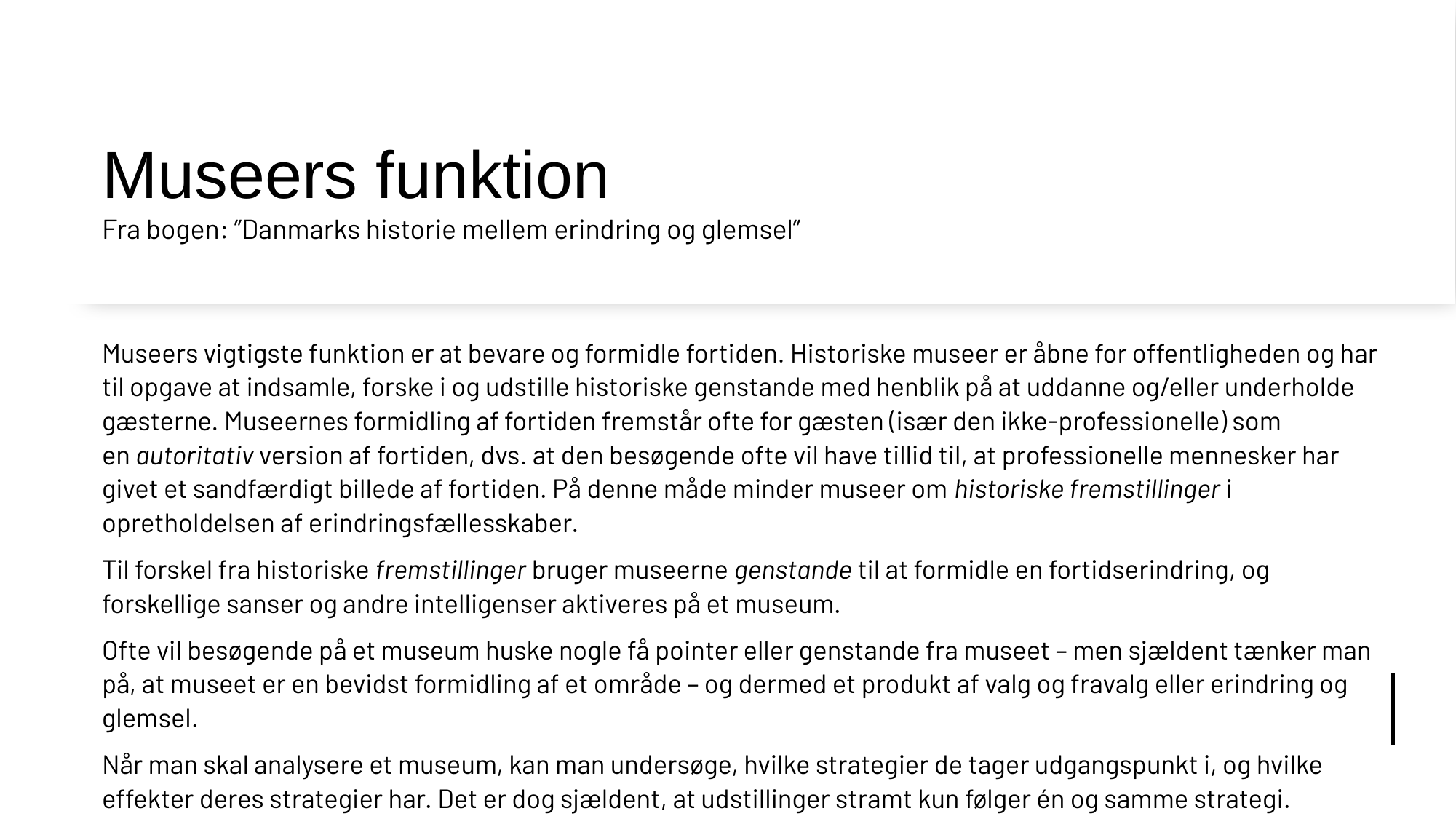

# Museers funktion Fra bogen: ”Danmarks historie mellem erindring og glemsel”
Museers vigtigste funktion er at bevare og formidle fortiden. Historiske museer er åbne for offentligheden og har til opgave at indsamle, forske i og udstille historiske genstande med henblik på at uddanne og/eller underholde gæsterne. Museernes formidling af fortiden fremstår ofte for gæsten (især den ikke-professionelle) som en autoritativ version af fortiden, dvs. at den besøgende ofte vil have tillid til, at professionelle mennesker har givet et sandfærdigt billede af fortiden. På denne måde minder museer om historiske fremstillinger i opretholdelsen af erindringsfællesskaber.
Til forskel fra historiske fremstillinger bruger museerne genstande til at formidle en fortidserindring, og forskellige sanser og andre intelligenser aktiveres på et museum.
Ofte vil besøgende på et museum huske nogle få pointer eller genstande fra museet – men sjældent tænker man på, at museet er en bevidst formidling af et område – og dermed et produkt af valg og fravalg eller erindring og glemsel.
Når man skal analysere et museum, kan man undersøge, hvilke strategier de tager udgangspunkt i, og hvilke effekter deres strategier har. Det er dog sjældent, at udstillinger stramt kun følger én og samme strategi.